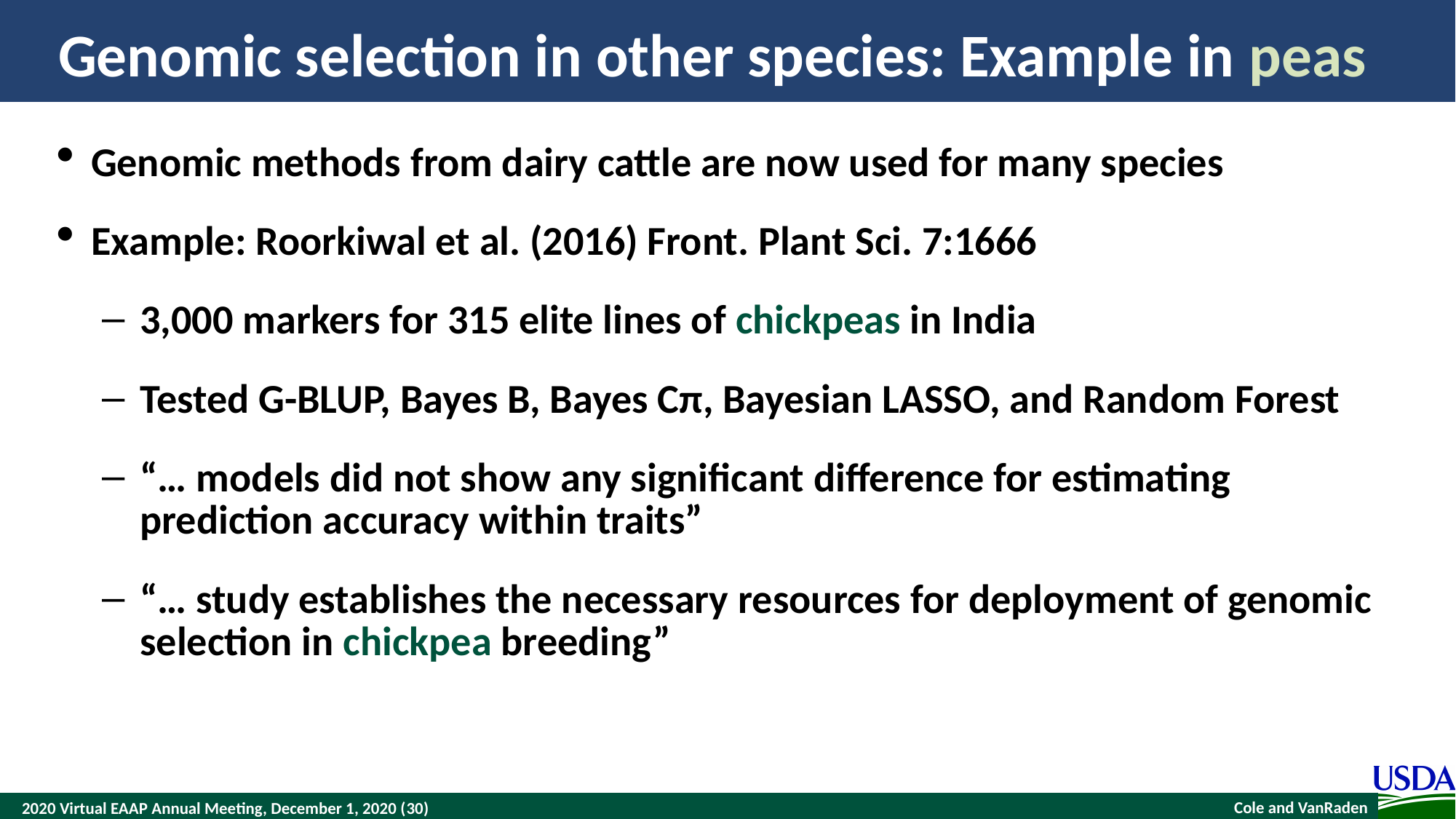

# Genomic selection in other species: Example in peas
Genomic methods from dairy cattle are now used for many species
Example: Roorkiwal et al. (2016) Front. Plant Sci. 7:1666
3,000 markers for 315 elite lines of chickpeas in India
Tested G-BLUP, Bayes B, Bayes Cπ, Bayesian LASSO, and Random Forest
“… models did not show any significant difference for estimating prediction accuracy within traits”
“… study establishes the necessary resources for deployment of genomic selection in chickpea breeding”